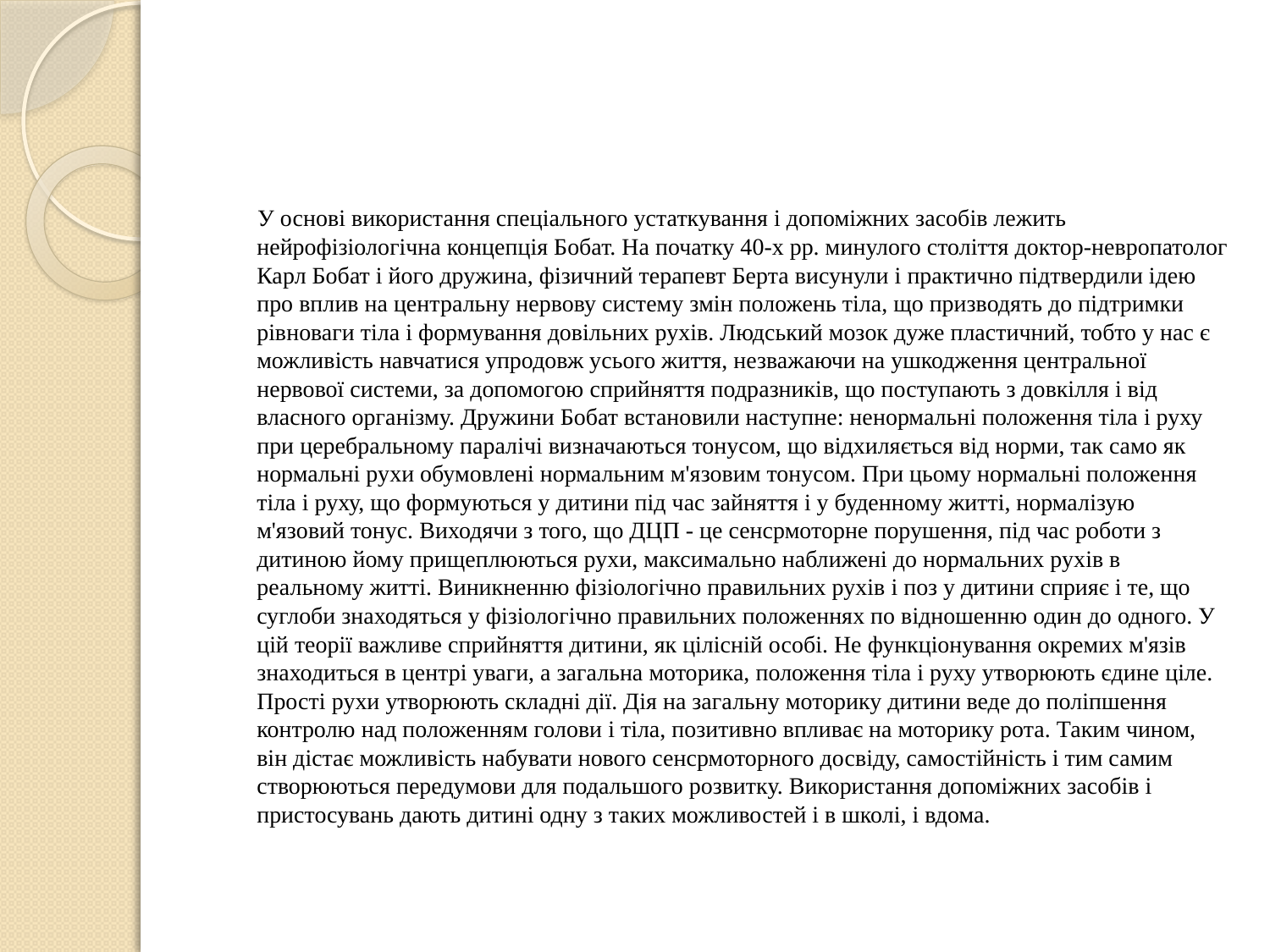

#
      У основі використання спеціального устаткування і допоміжних засобів лежить нейрофізіологічна концепція Бобат. На початку 40-х рр. минулого століття доктор-невропатолог Карл Бобат і його дружина, фізичний терапевт Берта висунули і практично підтвердили ідею про вплив на центральну нервову систему змін положень тіла, що призводять до підтримки рівноваги тіла і формування довільних рухів. Людський мозок дуже пластичний, тобто у нас є можливість навчатися упродовж усього життя, незважаючи на ушкодження центральної нервової системи, за допомогою сприйняття подразників, що поступають з довкілля і від власного організму. Дружини Бобат встановили наступне: ненормальні положення тіла і руху при церебральному паралічі визначаються тонусом, що відхиляється від норми, так само як нормальні рухи обумовлені нормальним м'язовим тонусом. При цьому нормальні положення тіла і руху, що формуються у дитини під час зайняття і у буденному житті, нормалізую м'язовий тонус. Виходячи з того, що ДЦП - це сенсрмоторне порушення, під час роботи з дитиною йому прищеплюються рухи, максимально наближені до нормальних рухів в реальному житті. Виникненню фізіологічно правильних рухів і поз у дитини сприяє і те, що суглоби знаходяться у фізіологічно правильних положеннях по відношенню один до одного. У цій теорії важливе сприйняття дитини, як цілісній особі. Не функціонування окремих м'язів знаходиться в центрі уваги, а загальна моторика, положення тіла і руху утворюють єдине ціле. Прості рухи утворюють складні дії. Дія на загальну моторику дитини веде до поліпшення контролю над положенням голови і тіла, позитивно впливає на моторику рота. Таким чином, він дістає можливість набувати нового сенсрмоторного досвіду, самостійність і тим самим створюються передумови для подальшого розвитку. Використання допоміжних засобів і пристосувань дають дитині одну з таких можливостей і в школі, і вдома.